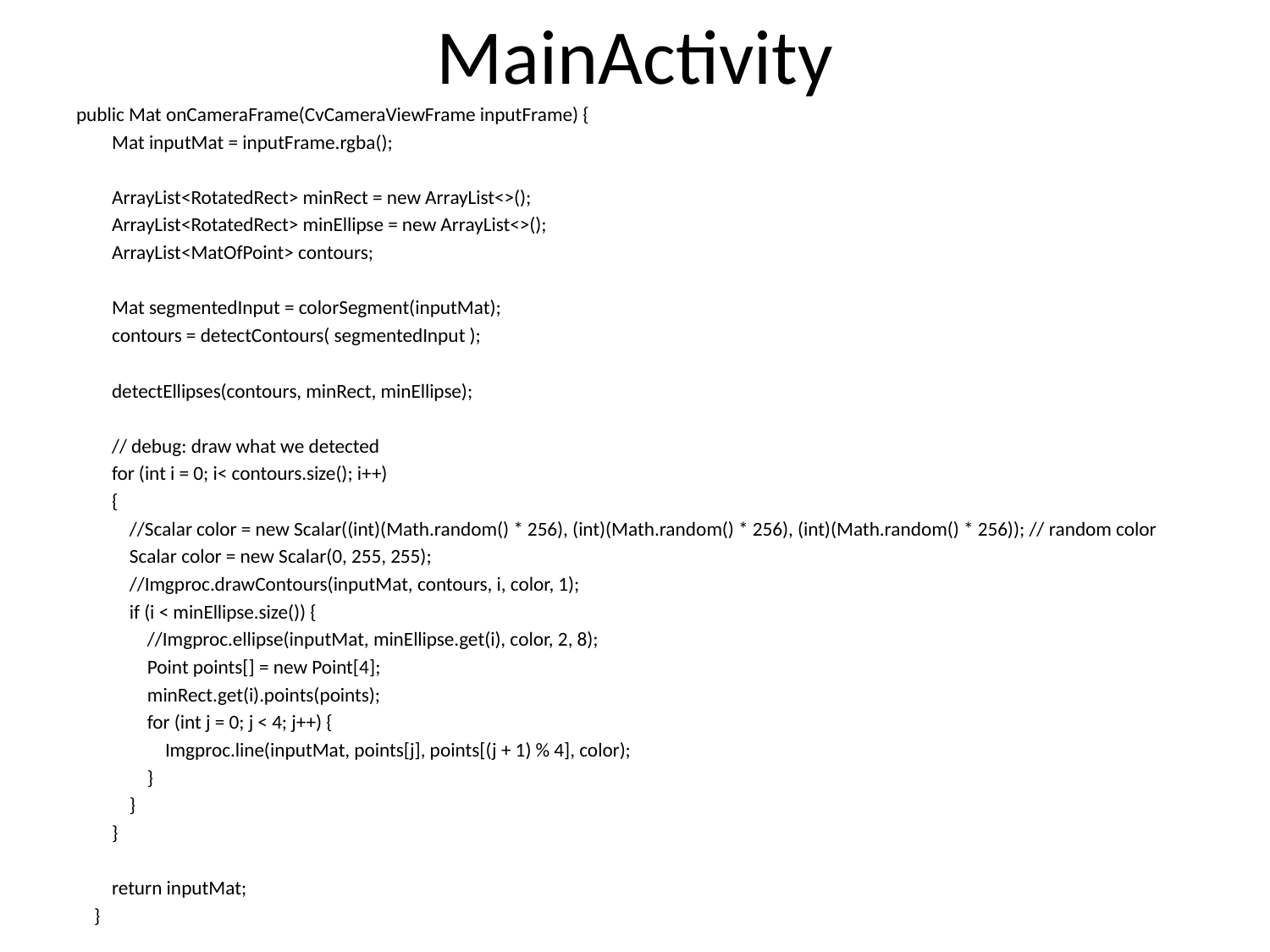

# MainActivity
public Mat onCameraFrame(CvCameraViewFrame inputFrame) {
        Mat inputMat = inputFrame.rgba();

        ArrayList<RotatedRect> minRect = new ArrayList<>();
        ArrayList<RotatedRect> minEllipse = new ArrayList<>();
        ArrayList<MatOfPoint> contours;

        Mat segmentedInput = colorSegment(inputMat);
        contours = detectContours( segmentedInput );

        detectEllipses(contours, minRect, minEllipse);

        // debug: draw what we detected
        for (int i = 0; i< contours.size(); i++)
        {
            //Scalar color = new Scalar((int)(Math.random() * 256), (int)(Math.random() * 256), (int)(Math.random() * 256)); // random color
            Scalar color = new Scalar(0, 255, 255);
            //Imgproc.drawContours(inputMat, contours, i, color, 1);
            if (i < minEllipse.size()) {
                //Imgproc.ellipse(inputMat, minEllipse.get(i), color, 2, 8);
                Point points[] = new Point[4];
                minRect.get(i).points(points);
                for (int j = 0; j < 4; j++) {
                    Imgproc.line(inputMat, points[j], points[(j + 1) % 4], color);
                }
            }
        }

        return inputMat;
    }